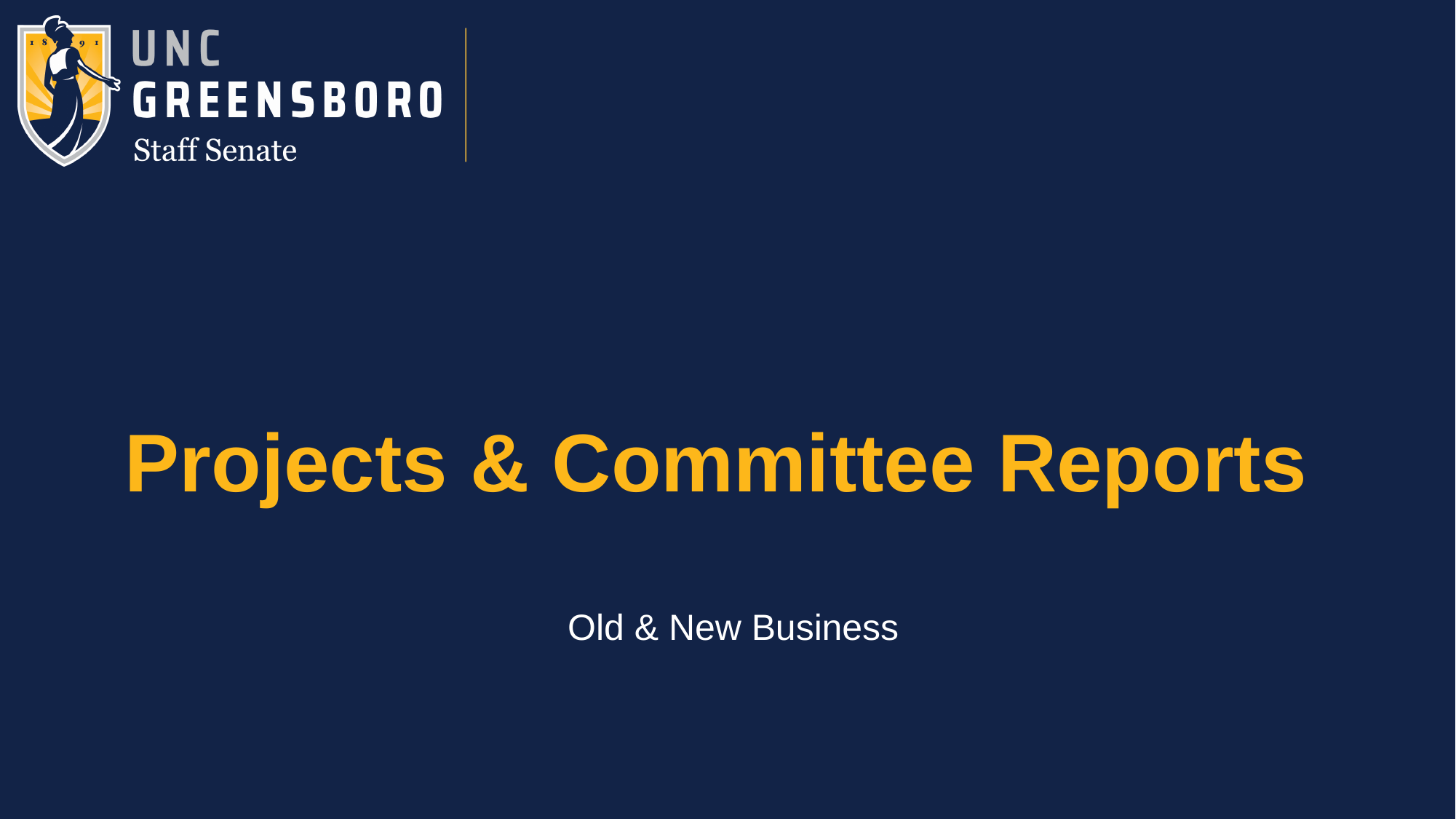

# Projects & Committee Reports
Old & New Business